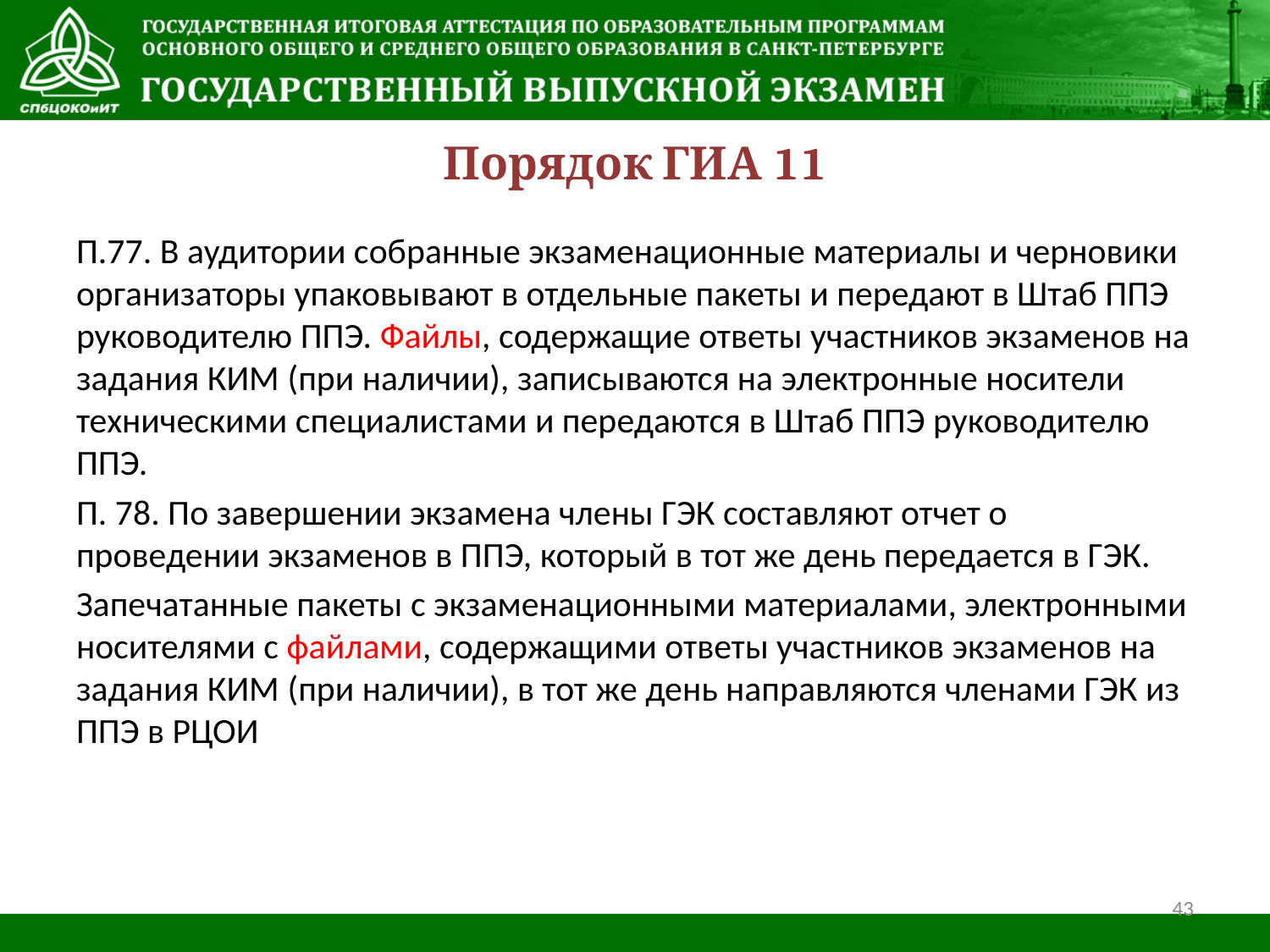

# Порядок ГИА 11
П.77. В аудитории собранные экзаменационные материалы и черновики организаторы упаковывают в отдельные пакеты и передают в Штаб ППЭ руководителю ППЭ. Файлы, содержащие ответы участников экзаменов на задания КИМ (при наличии), записываются на электронные носители техническими специалистами и передаются в Штаб ППЭ руководителю ППЭ.
П. 78. По завершении экзамена члены ГЭК составляют отчет о проведении экзаменов в ППЭ, который в тот же день передается в ГЭК.
Запечатанные пакеты с экзаменационными материалами, электронными носителями с файлами, содержащими ответы участников экзаменов на задания КИМ (при наличии), в тот же день направляются членами ГЭК из ППЭ в РЦОИ
43